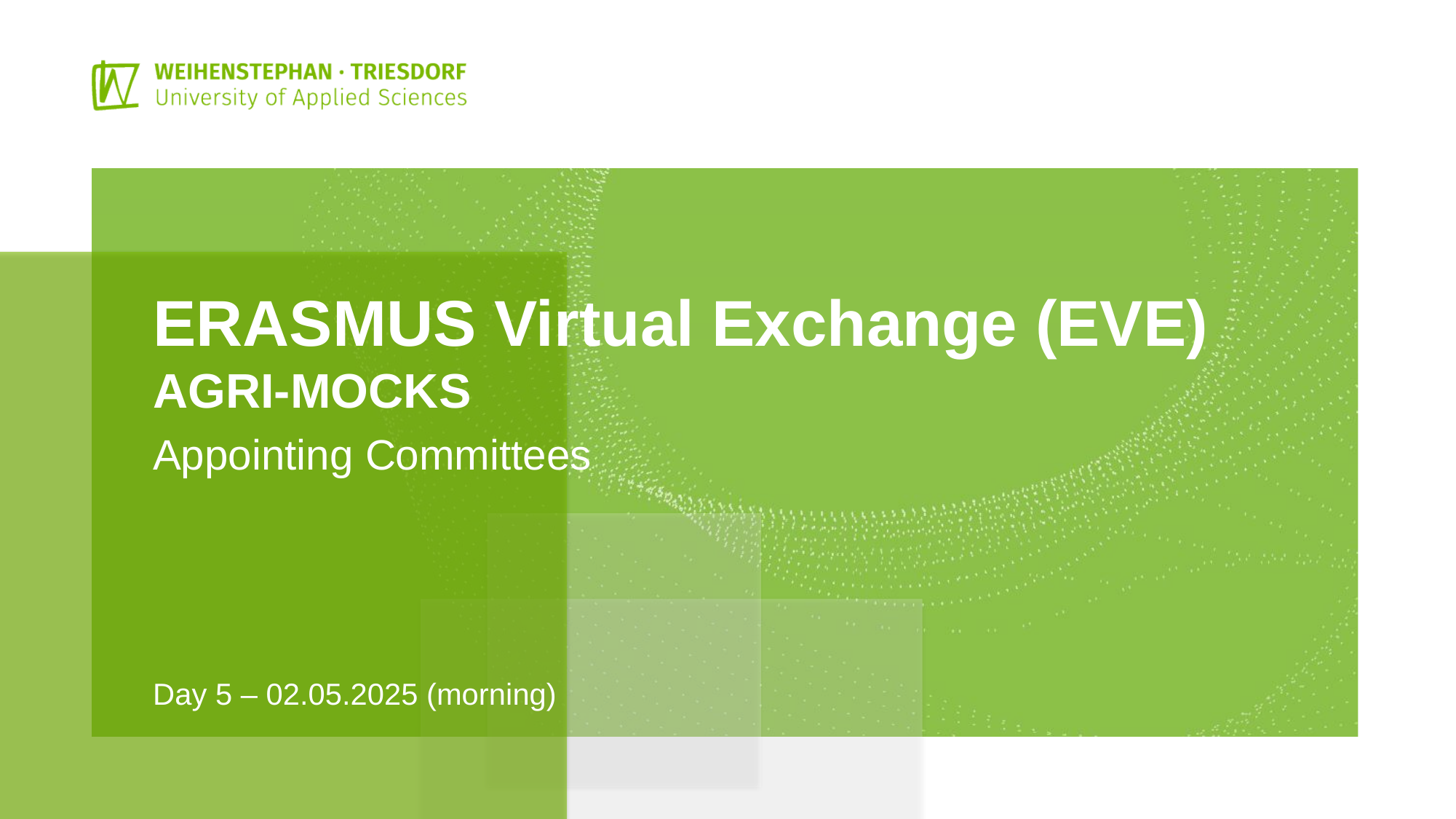

ERASMUS Virtual Exchange (EVE)
AGRI-MOCKS
Appointing Committees

Day 5 – 02.05.2025 (morning)